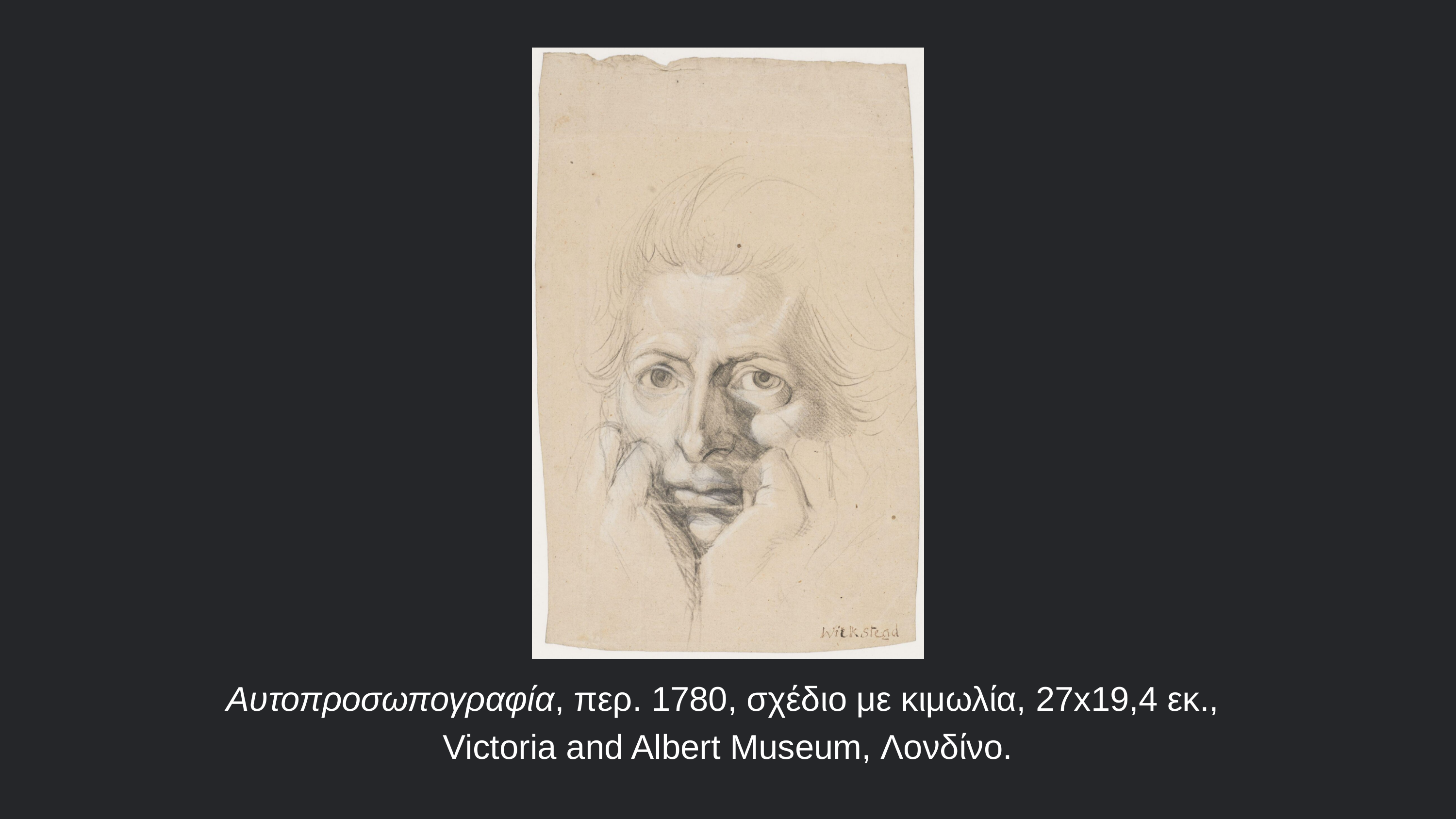

Αυτοπροσωπογραφία, περ. 1780, σχέδιο με κιμωλία, 27x19,4 εκ.,
Victoria and Albert Museum, Λονδίνο.